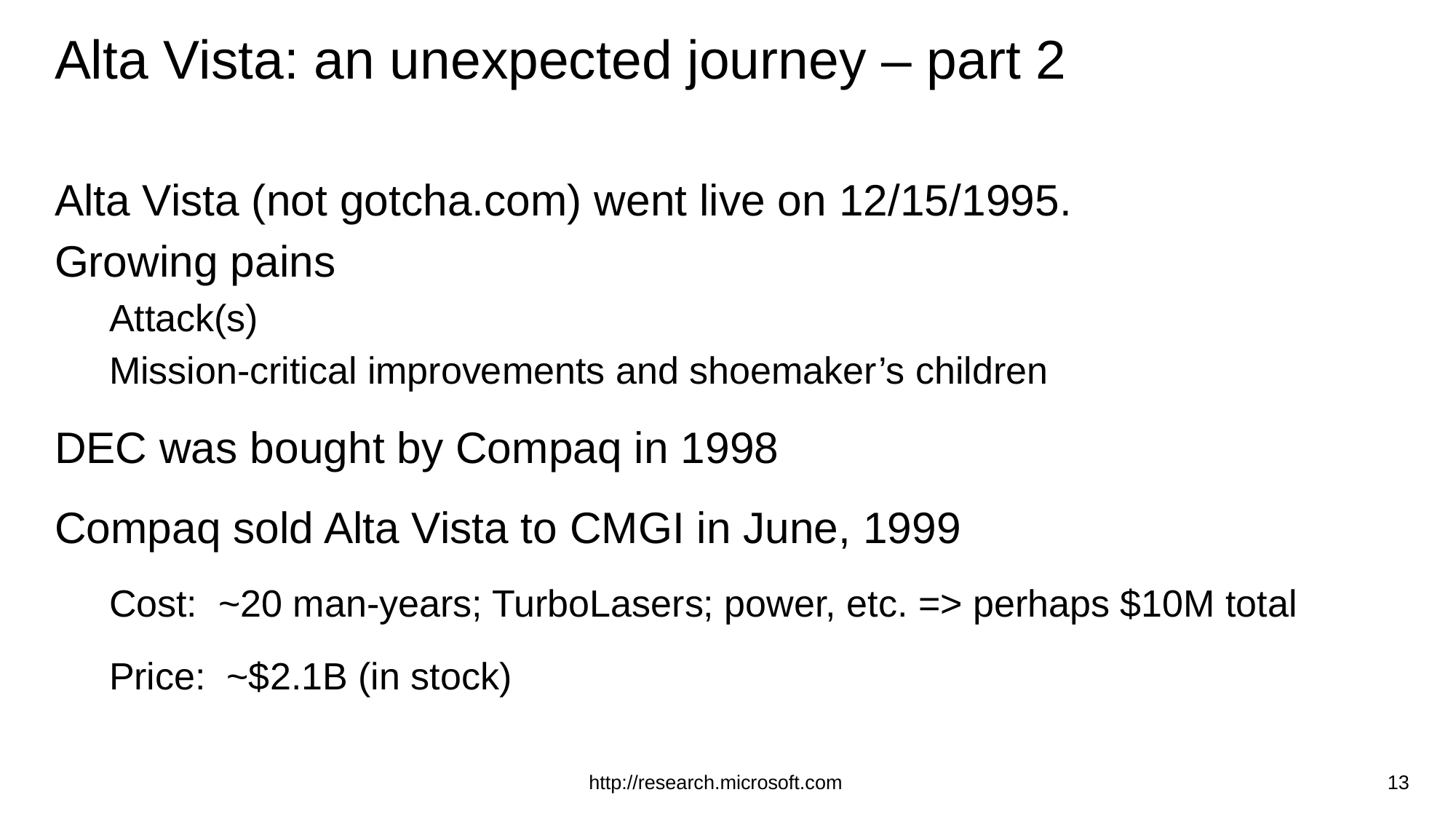

# Alta Vista: an unexpected journey – part 2
Alta Vista (not gotcha.com) went live on 12/15/1995.
Growing pains
Attack(s)
Mission-critical improvements and shoemaker’s children
DEC was bought by Compaq in 1998
Compaq sold Alta Vista to CMGI in June, 1999
Cost:  ~20 man-years; TurboLasers; power, etc. => perhaps $10M total
Price:  ~$2.1B (in stock)

http://research.microsoft.com
13